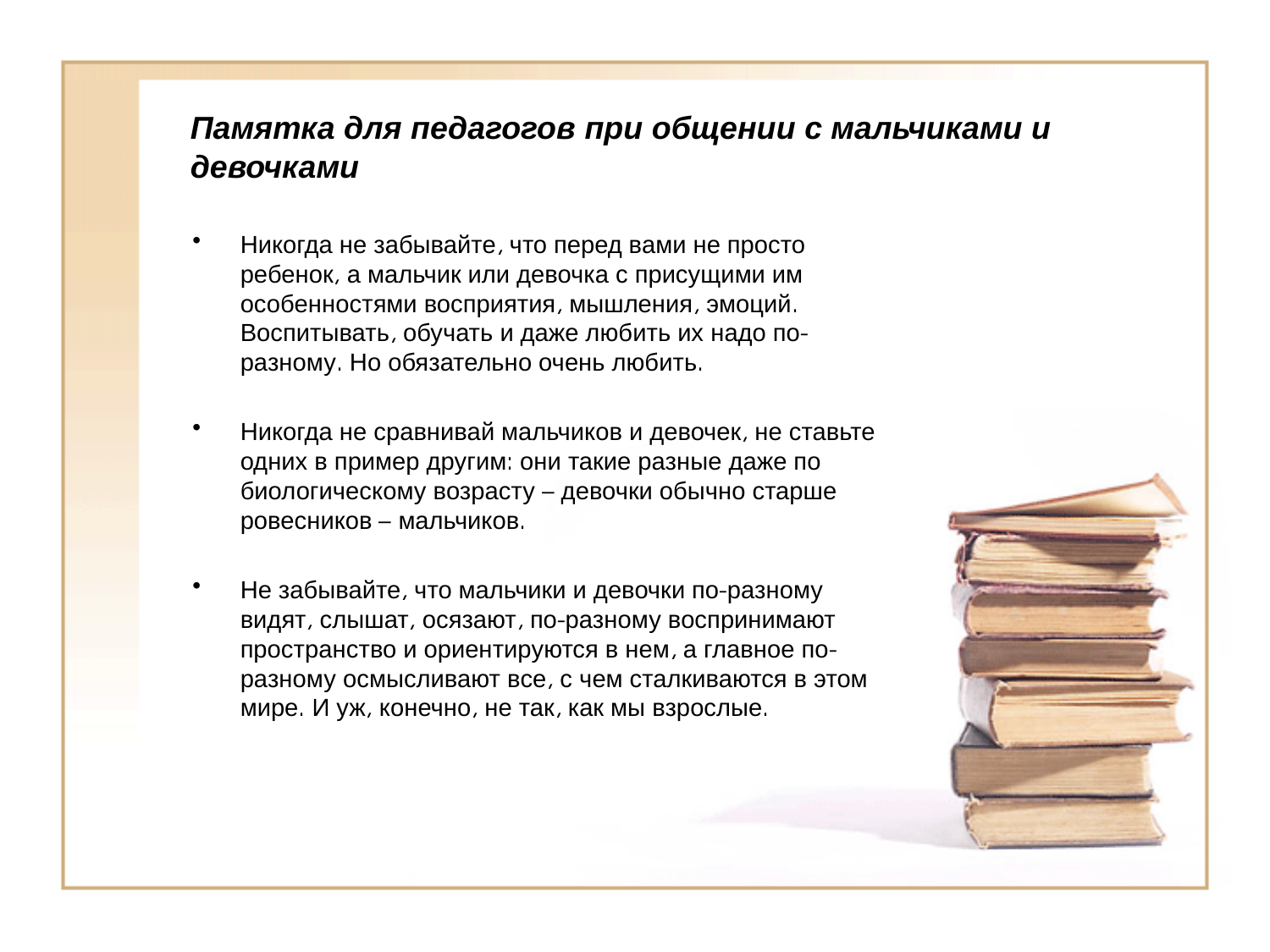

# Памятка для педагогов при общении с мальчиками и девочками
Никогда не забывайте, что перед вами не просто ребенок, а мальчик или девочка с присущими им особенностями восприятия, мышления, эмоций. Воспитывать, обучать и даже любить их надо по-разному. Но обязательно очень любить.

Никогда не сравнивай мальчиков и девочек, не ставьте одних в пример другим: они такие разные даже по биологическому возрасту – девочки обычно старше ровесников – мальчиков.

Не забывайте, что мальчики и девочки по-разному видят, слышат, осязают, по-разному воспринимают пространство и ориентируются в нем, а главное по-разному осмысливают все, с чем сталкиваются в этом мире. И уж, конечно, не так, как мы взрослые.